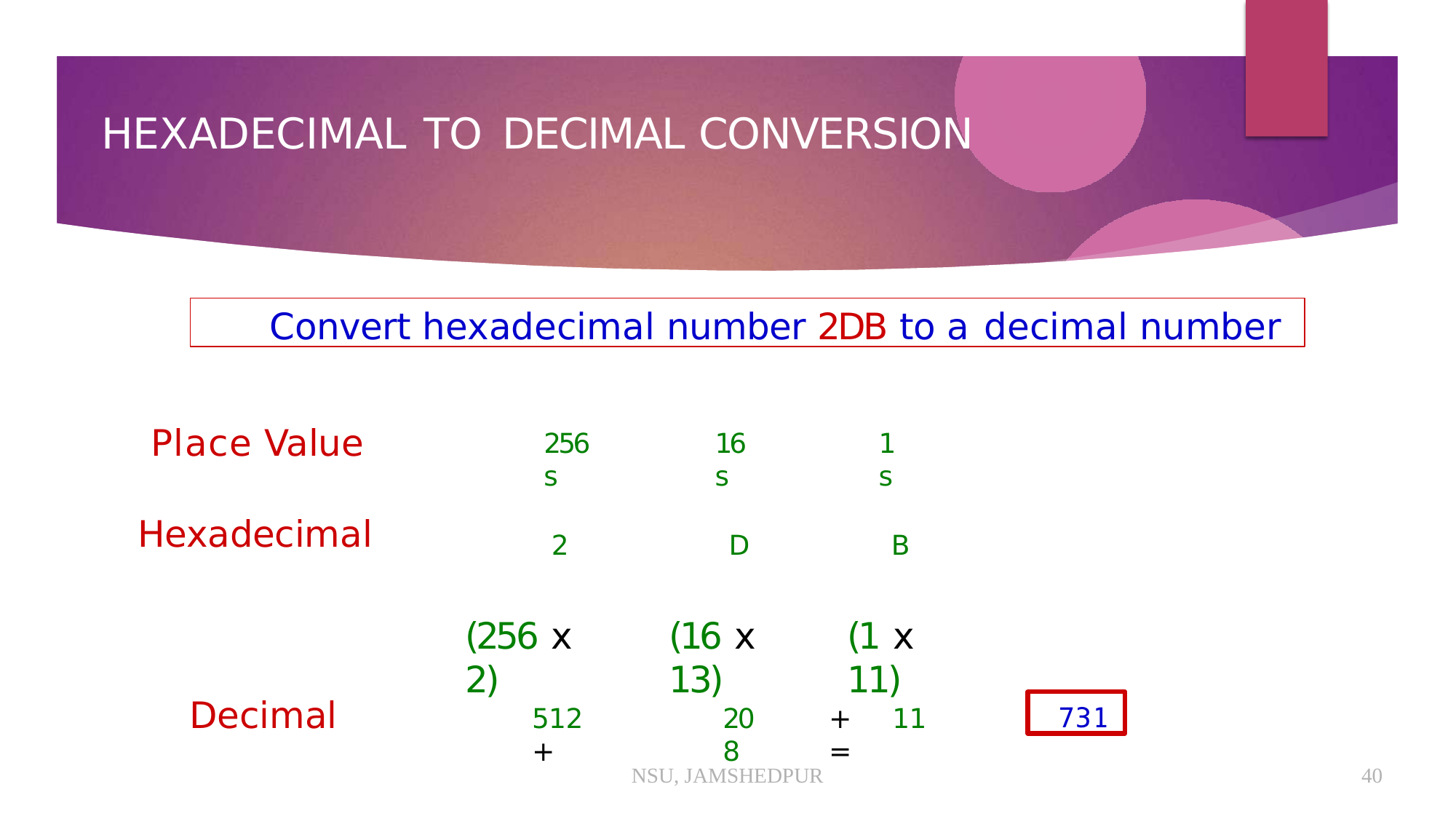

# HEXADECIMAL	TO	DECIMAL CONVERSION
Convert hexadecimal number 2DB to a decimal number
Place Value
256s
16s
1s
Hexadecimal
2
D
B
(256 x 2)
(16 x 13)
(1 x 11)
Decimal
731
512	+
208
+	11	=
NSU, JAMSHEDPUR
40